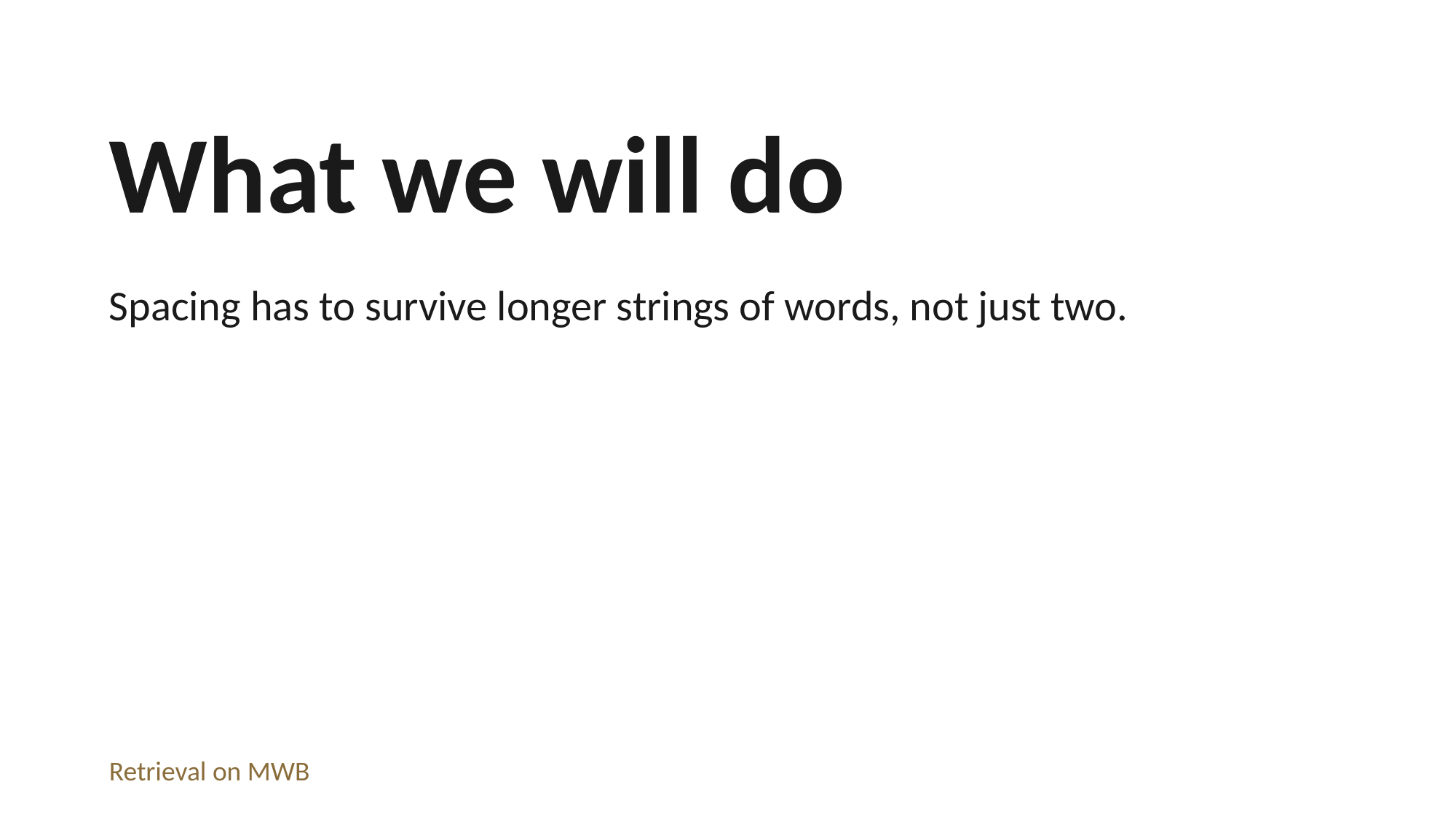

What we will do
Spacing has to survive longer strings of words, not just two.
Retrieval on MWB